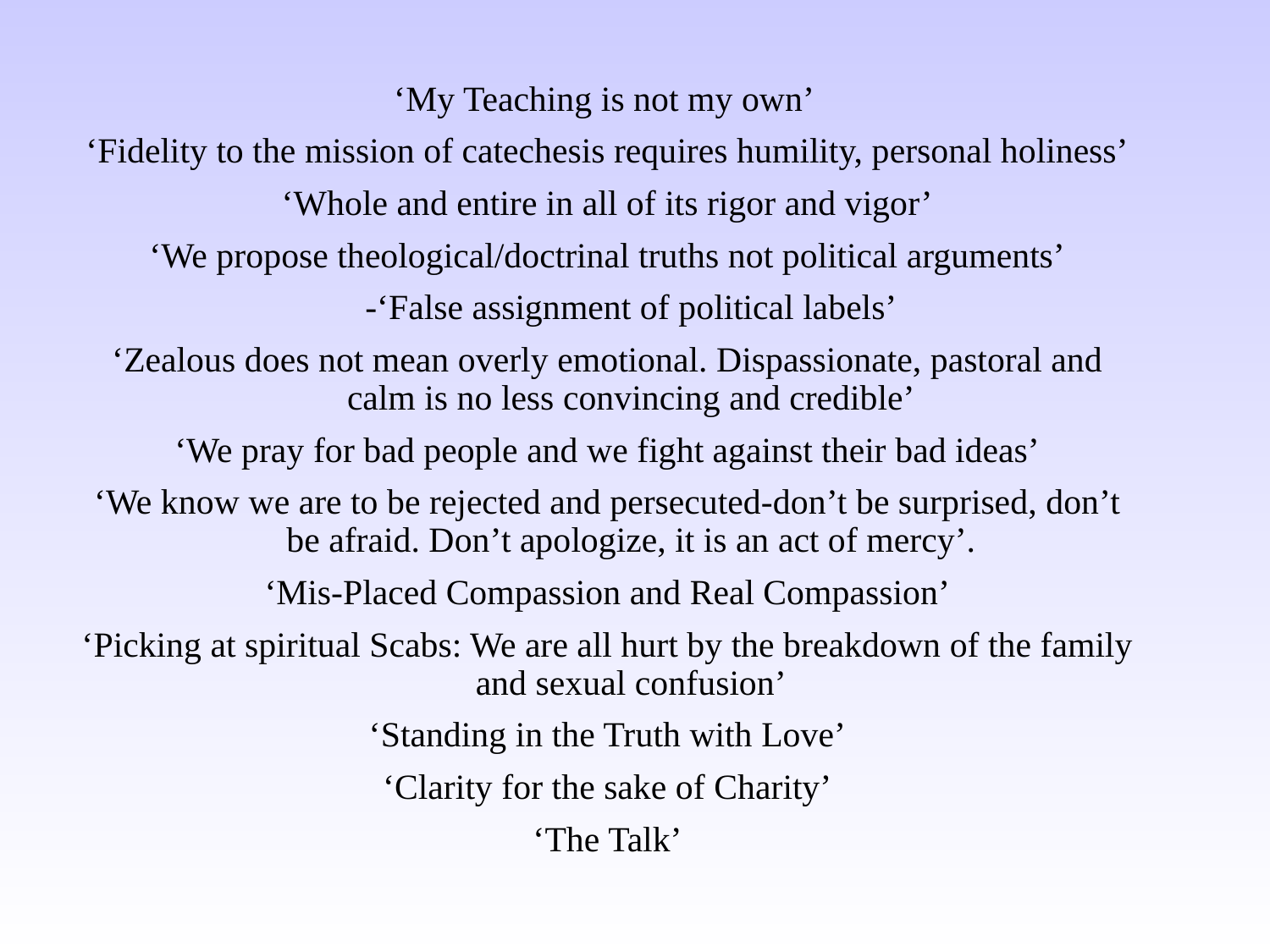

‘My Teaching is not my own’
‘Fidelity to the mission of catechesis requires humility, personal holiness’
‘Whole and entire in all of its rigor and vigor’
‘We propose theological/doctrinal truths not political arguments’
	-‘False assignment of political labels’
‘Zealous does not mean overly emotional. Dispassionate, pastoral and calm is no less convincing and credible’
‘We pray for bad people and we fight against their bad ideas’
‘We know we are to be rejected and persecuted-don’t be surprised, don’t be afraid. Don’t apologize, it is an act of mercy’.
‘Mis-Placed Compassion and Real Compassion’
‘Picking at spiritual Scabs: We are all hurt by the breakdown of the family and sexual confusion’
‘Standing in the Truth with Love’
‘Clarity for the sake of Charity’
‘The Talk’